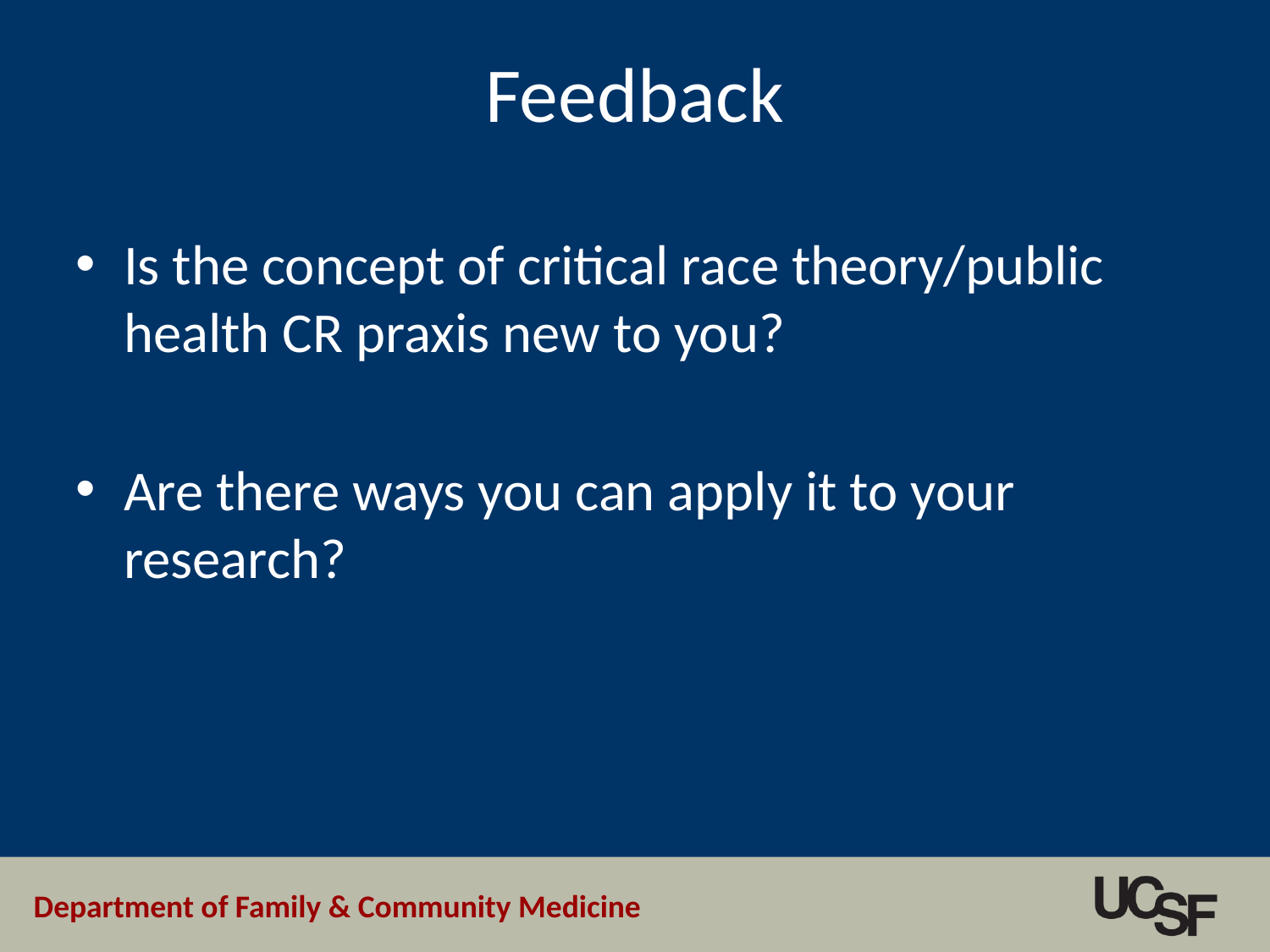

# Feedback
Is the concept of critical race theory/public health CR praxis new to you?

Are there ways you can apply it to your research?